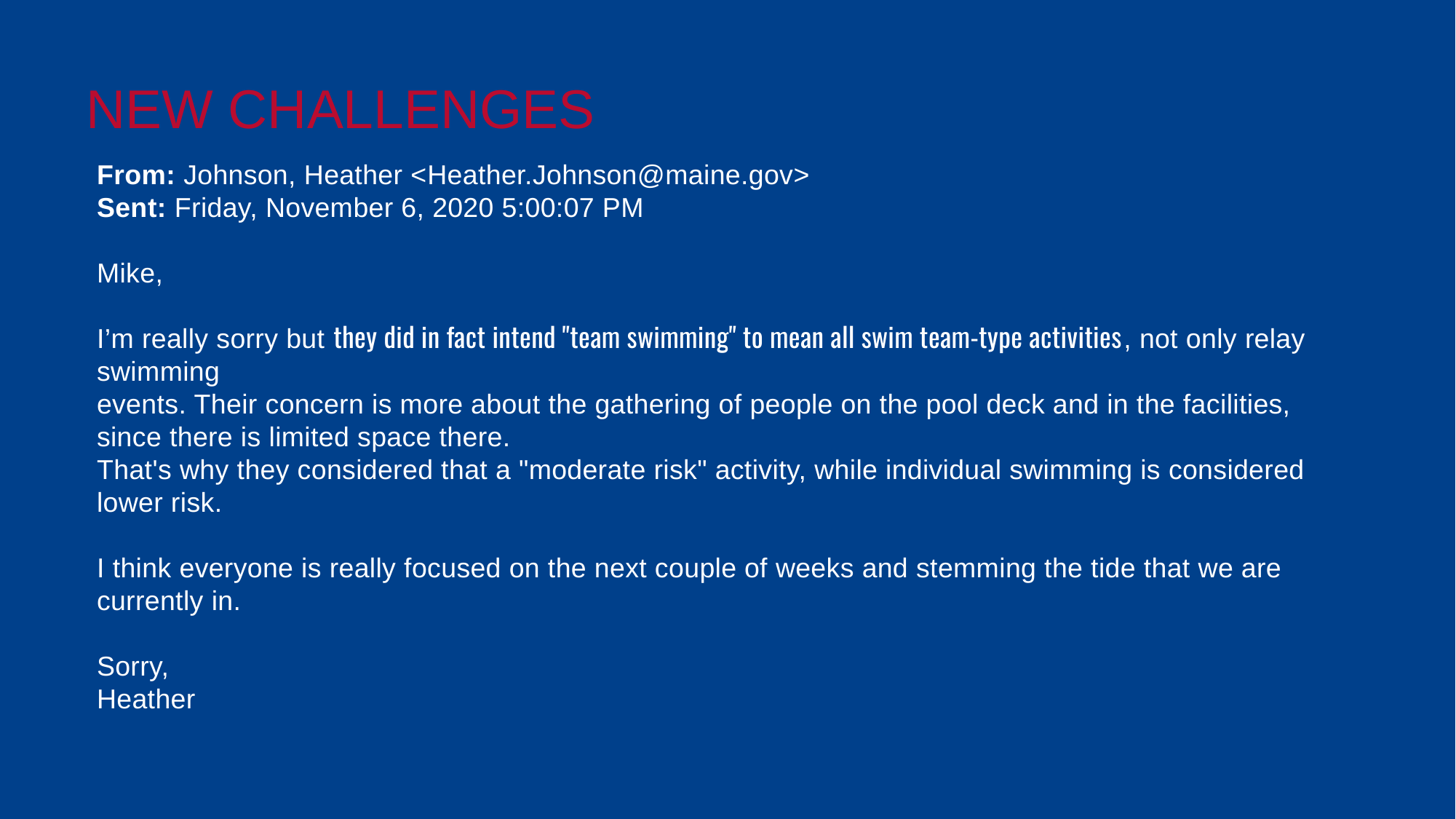

# NEW CHALLENGES
From: Johnson, Heather <Heather.Johnson@maine.gov>
Sent: Friday, November 6, 2020 5:00:07 PM

Mike,

I’m really sorry but they did in fact intend "team swimming" to mean all swim team-type activities, not only relay swimming
events. Their concern is more about the gathering of people on the pool deck and in the facilities, since there is limited space there.
That's why they considered that a "moderate risk" activity, while individual swimming is considered lower risk.

I think everyone is really focused on the next couple of weeks and stemming the tide that we are currently in.

Sorry,
Heather